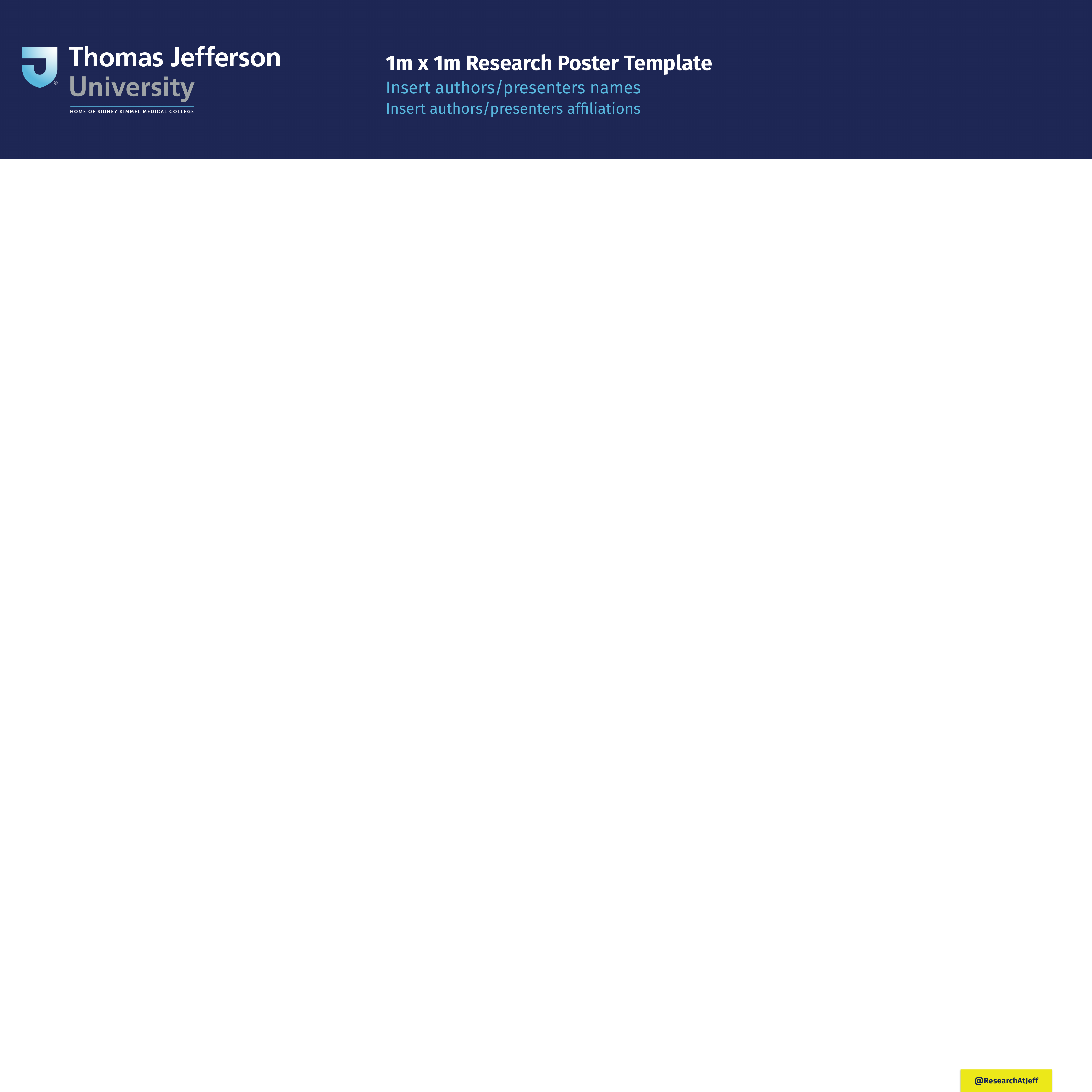

1m x 1m Research Poster Template
Insert authors/presenters names
Insert authors/presenters affiliations